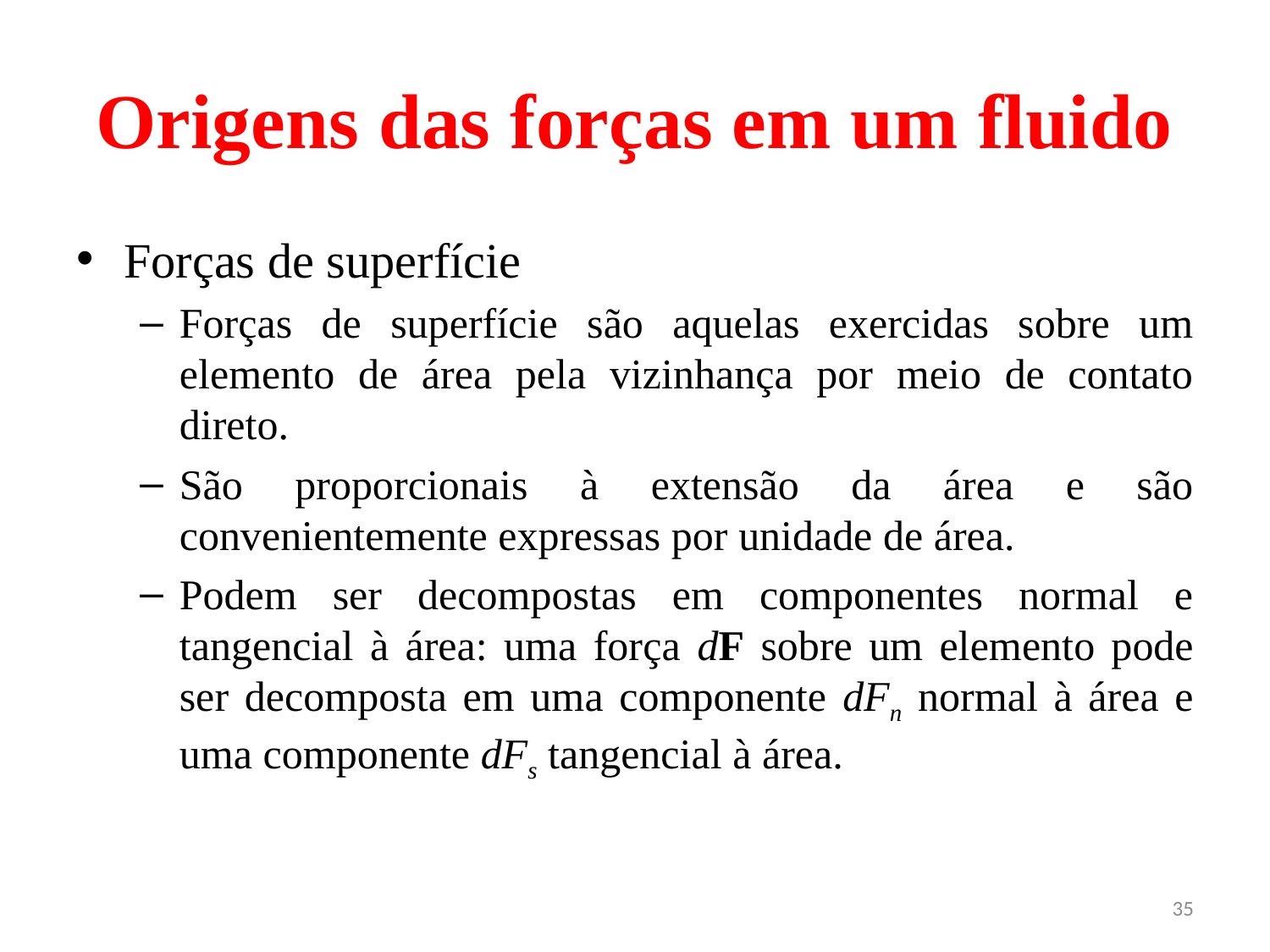

# Origens das forças em um fluido
Forças de superfície
Forças de superfície são aquelas exercidas sobre um elemento de área pela vizinhança por meio de contato direto.
São proporcionais à extensão da área e são convenientemente expressas por unidade de área.
Podem ser decompostas em componentes normal e tangencial à área: uma força dF sobre um elemento pode ser decomposta em uma componente dFn normal à área e uma componente dFs tangencial à área.
35